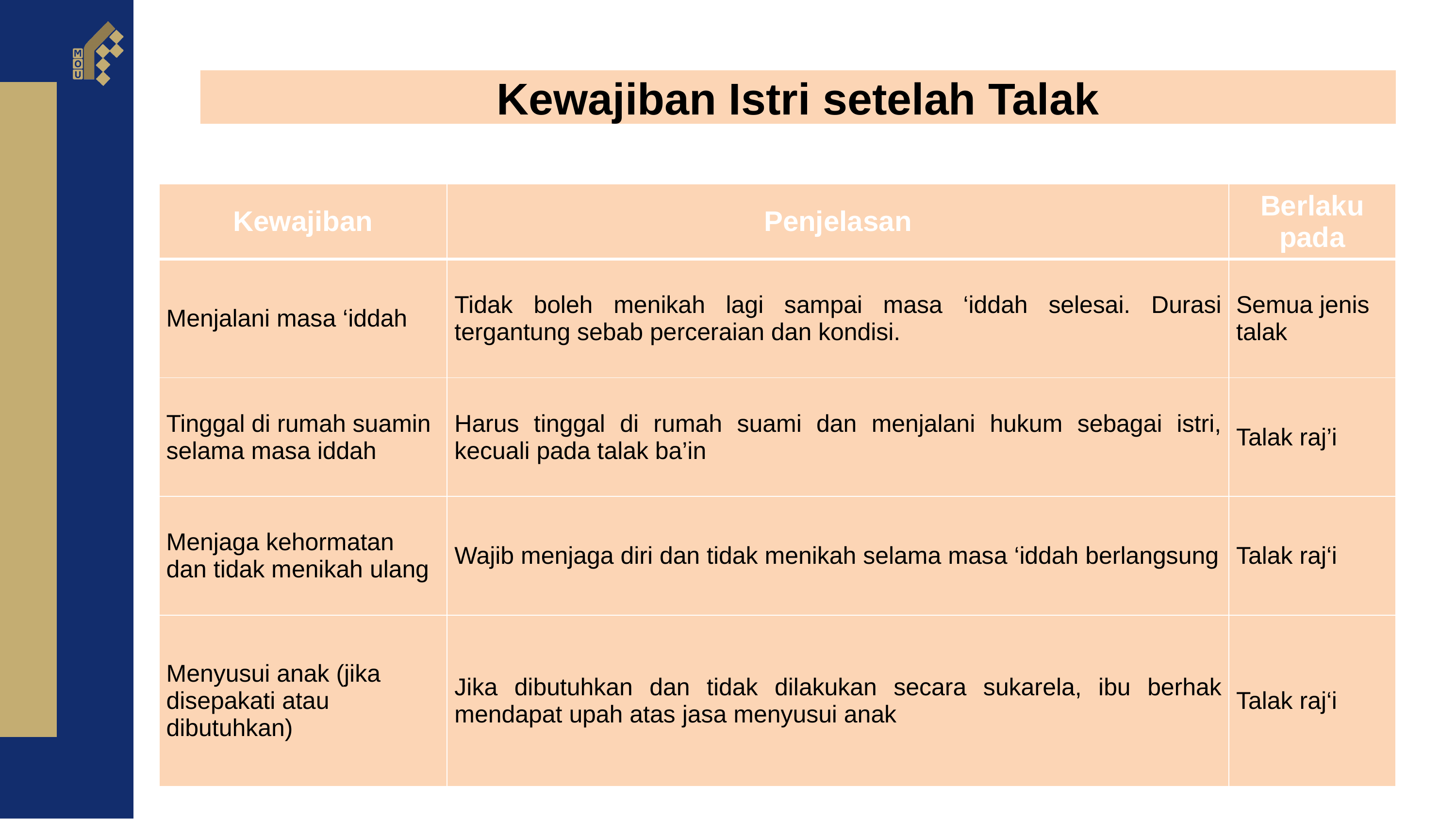

Kewajiban Istri setelah Talak
| Kewajiban | Penjelasan | Berlaku pada |
| --- | --- | --- |
| Menjalani masa ‘iddah | Tidak boleh menikah lagi sampai masa ‘iddah selesai. Durasi tergantung sebab perceraian dan kondisi. | Semua jenis talak |
| Tinggal di rumah suamin selama masa iddah | Harus tinggal di rumah suami dan menjalani hukum sebagai istri, kecuali pada talak ba’in | Talak raj’i |
| Menjaga kehormatan dan tidak menikah ulang | Wajib menjaga diri dan tidak menikah selama masa ‘iddah berlangsung | Talak raj‘i |
| Menyusui anak (jika disepakati atau dibutuhkan) | Jika dibutuhkan dan tidak dilakukan secara sukarela, ibu berhak mendapat upah atas jasa menyusui anak | Talak raj‘i |